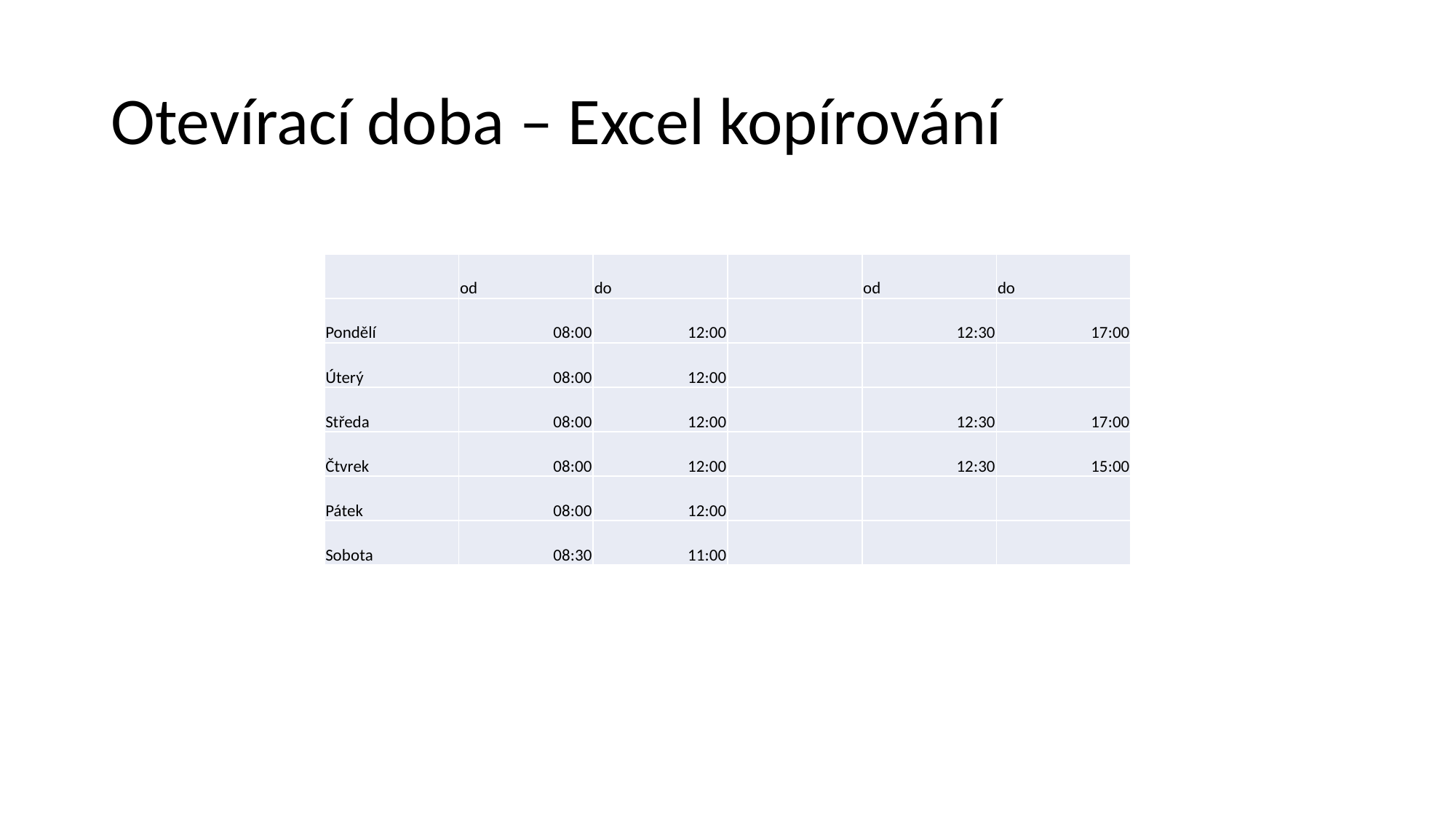

# Otevírací doba – Excel kopírování
|  | od | do |  | od | do |
| --- | --- | --- | --- | --- | --- |
| Pondělí | 08:00 | 12:00 |  | 12:30 | 17:00 |
| Úterý | 08:00 | 12:00 |  |  |  |
| Středa | 08:00 | 12:00 |  | 12:30 | 17:00 |
| Čtvrek | 08:00 | 12:00 |  | 12:30 | 15:00 |
| Pátek | 08:00 | 12:00 |  |  |  |
| Sobota | 08:30 | 11:00 |  |  |  |